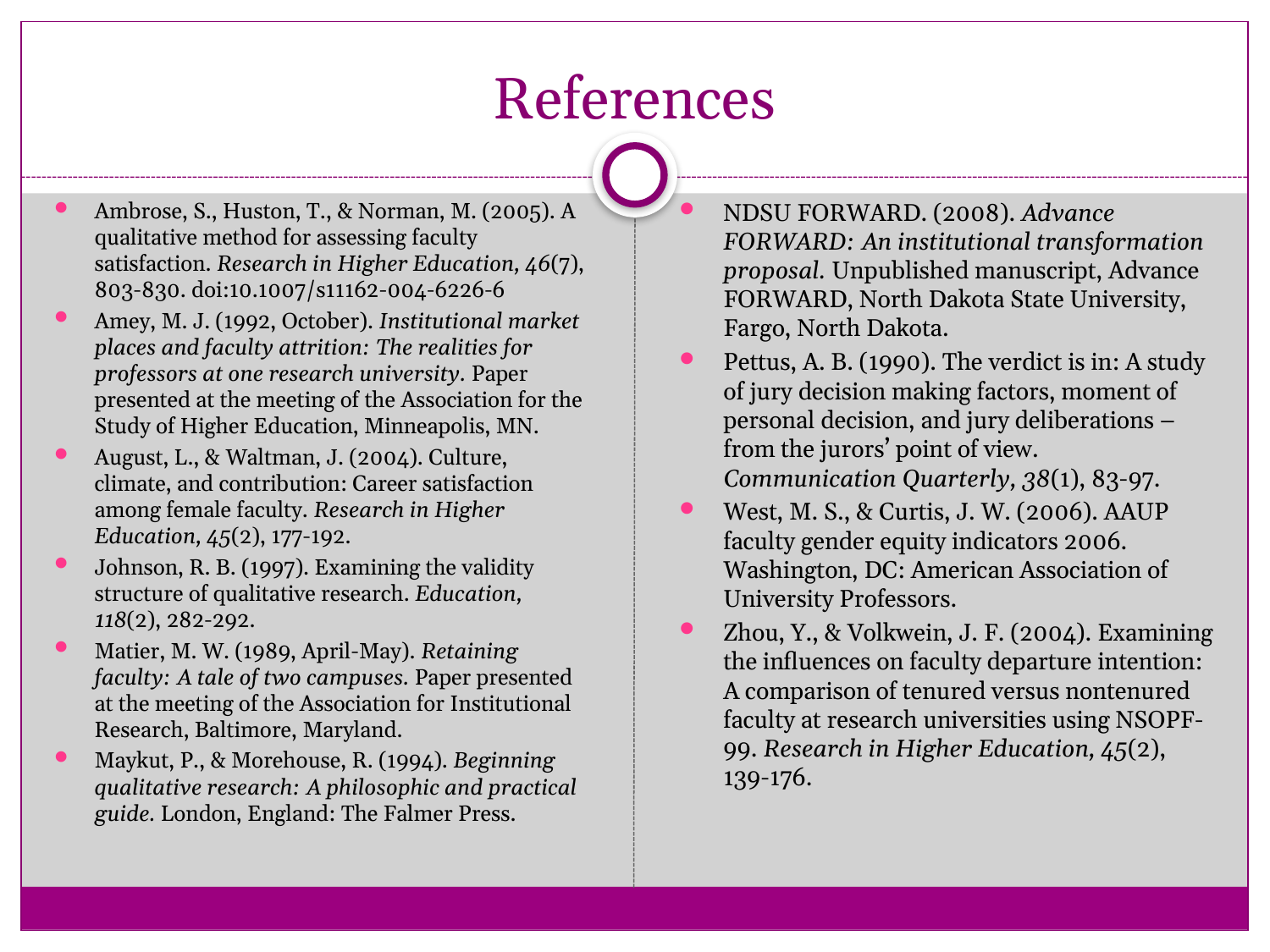

# References
Ambrose, S., Huston, T., & Norman, M. (2005). A qualitative method for assessing faculty satisfaction. Research in Higher Education, 46(7), 803-830. doi:10.1007/s11162-004-6226-6
Amey, M. J. (1992, October). Institutional market places and faculty attrition: The realities for professors at one research university. Paper presented at the meeting of the Association for the Study of Higher Education, Minneapolis, MN.
August, L., & Waltman, J. (2004). Culture, climate, and contribution: Career satisfaction among female faculty. Research in Higher Education, 45(2), 177-192.
Johnson, R. B. (1997). Examining the validity structure of qualitative research. Education, 118(2), 282-292.
Matier, M. W. (1989, April-May). Retaining faculty: A tale of two campuses. Paper presented at the meeting of the Association for Institutional Research, Baltimore, Maryland.
Maykut, P., & Morehouse, R. (1994). Beginning qualitative research: A philosophic and practical guide. London, England: The Falmer Press.

NDSU FORWARD. (2008). Advance FORWARD: An institutional transformation proposal. Unpublished manuscript, Advance FORWARD, North Dakota State University, Fargo, North Dakota.
Pettus, A. B. (1990). The verdict is in: A study of jury decision making factors, moment of personal decision, and jury deliberations – from the jurors’ point of view. Communication Quarterly, 38(1), 83-97.
West, M. S., & Curtis, J. W. (2006). AAUP faculty gender equity indicators 2006. Washington, DC: American Association of University Professors.
Zhou, Y., & Volkwein, J. F. (2004). Examining the influences on faculty departure intention: A comparison of tenured versus nontenured faculty at research universities using NSOPF-99. Research in Higher Education, 45(2), 139-176.